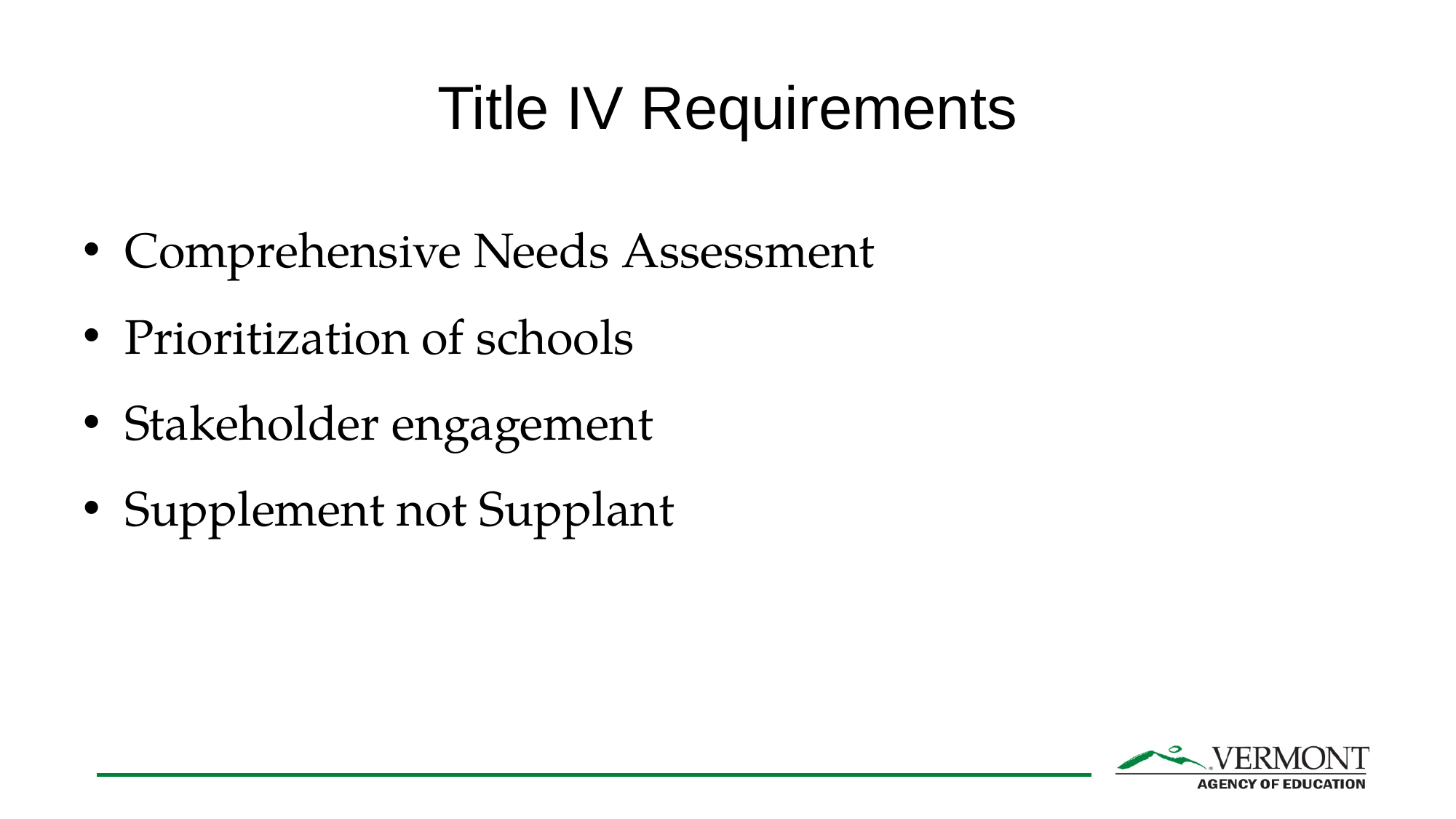

# Title IV Requirements
Comprehensive Needs Assessment
Prioritization of schools
Stakeholder engagement
Supplement not Supplant